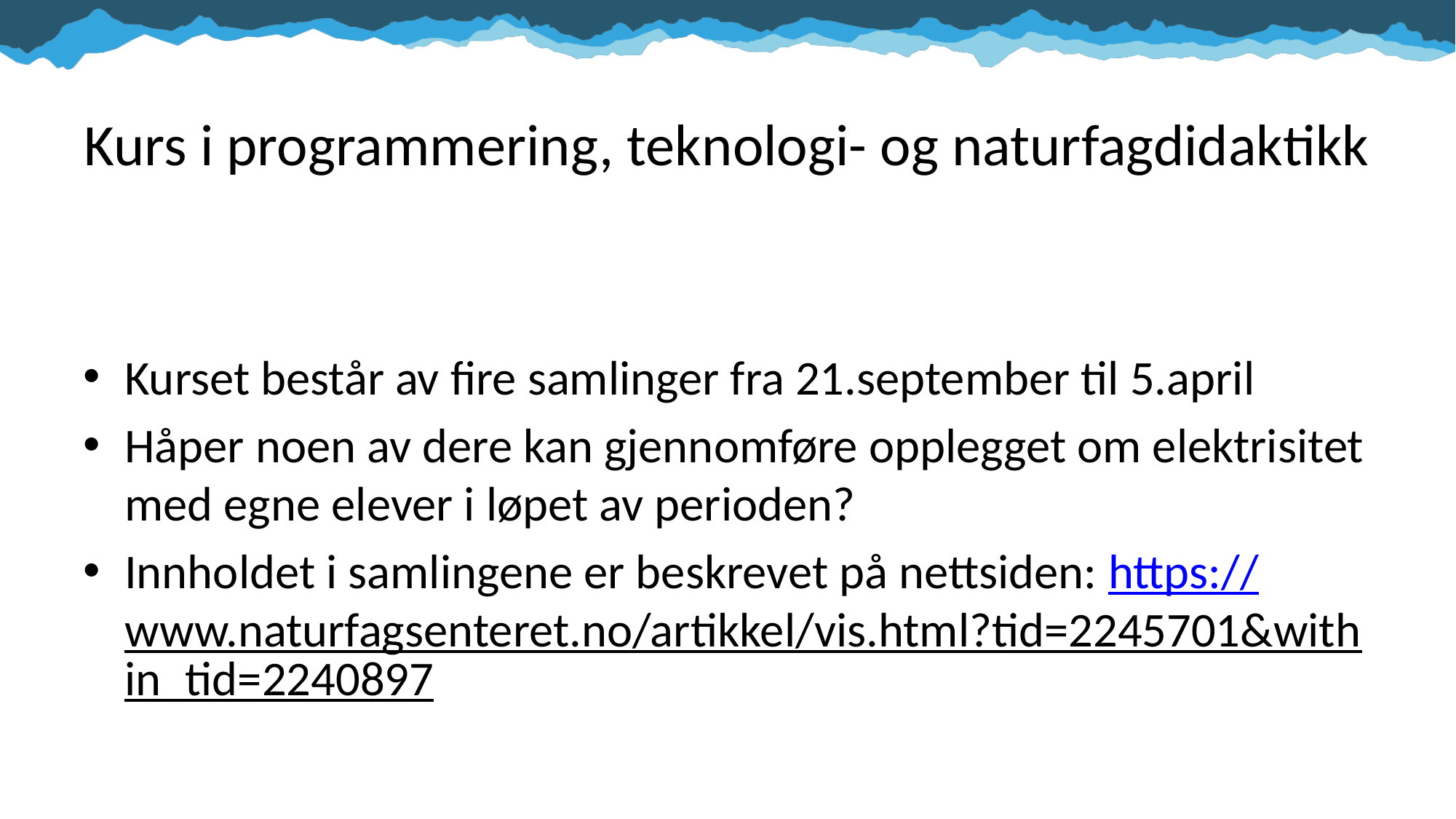

# Kurs i programmering, teknologi- og naturfagdidaktikk
Kurset består av fire samlinger fra 21.september til 5.april
Håper noen av dere kan gjennomføre opplegget om elektrisitet med egne elever i løpet av perioden?
Innholdet i samlingene er beskrevet på nettsiden: https://www.naturfagsenteret.no/artikkel/vis.html?tid=2245701&within_tid=2240897